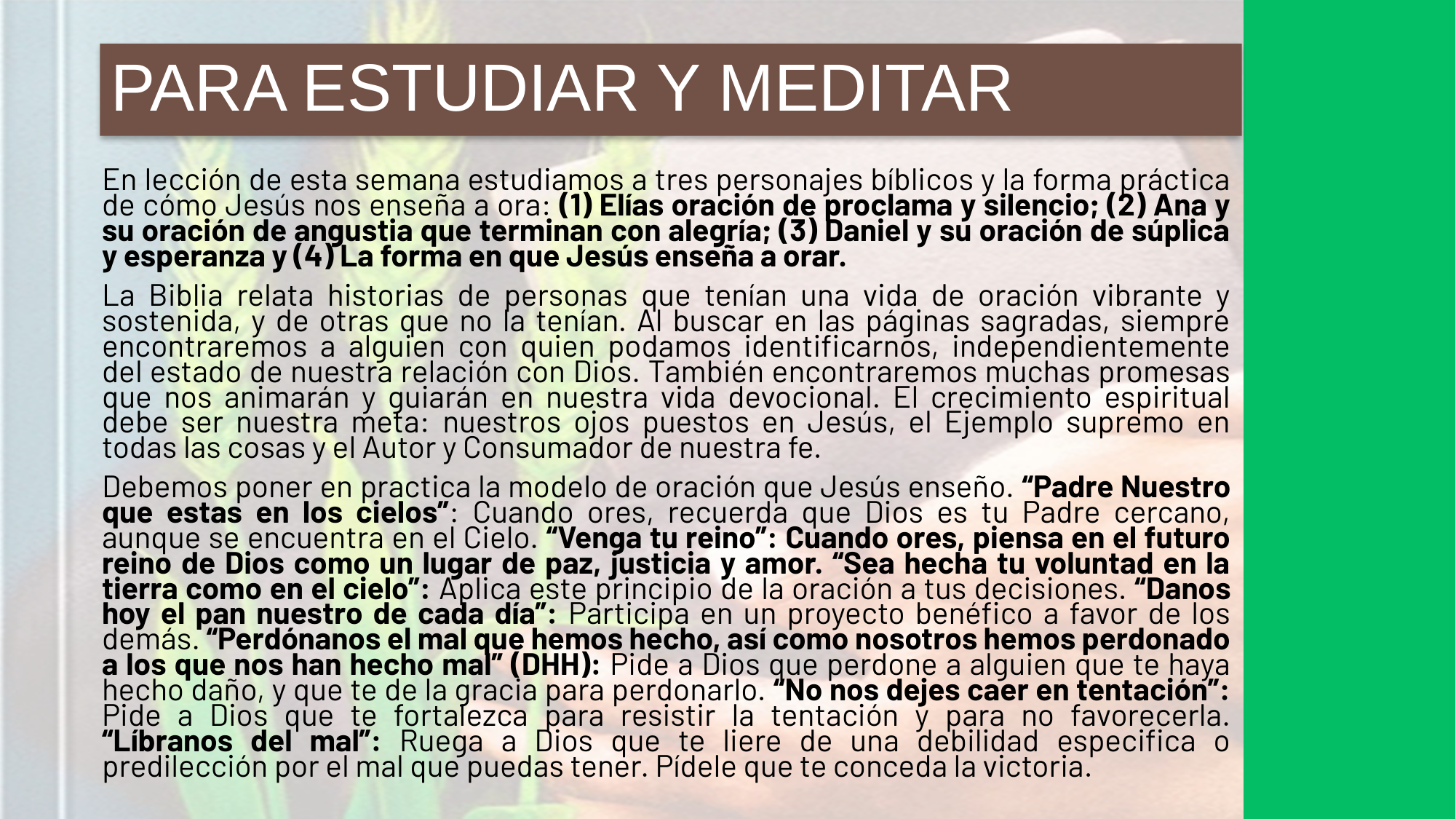

# PARA ESTUDIAR Y MEDITAR
En lección de esta semana estudiamos a tres personajes bíblicos y la forma práctica de cómo Jesús nos enseña a ora: (1) Elías oración de proclama y silencio; (2) Ana y su oración de angustia que terminan con alegría; (3) Daniel y su oración de súplica y esperanza y (4) La forma en que Jesús enseña a orar.
La Biblia relata historias de personas que tenían una vida de oración vibrante y sostenida, y de otras que no la tenían. Al buscar en las páginas sagradas, siempre encontraremos a alguien con quien podamos identificarnos, independientemente del estado de nuestra relación con Dios. También encontraremos muchas promesas que nos animarán y guiarán en nuestra vida devocional. El crecimiento espiritual debe ser nuestra meta: nuestros ojos puestos en Jesús, el Ejemplo supremo en todas las cosas y el Autor y Consumador de nuestra fe.
Debemos poner en practica la modelo de oración que Jesús enseño. “Padre Nuestro que estas en los cielos”: Cuando ores, recuerda que Dios es tu Padre cercano, aunque se encuentra en el Cielo. “Venga tu reino”: Cuando ores, piensa en el futuro reino de Dios como un lugar de paz, justicia y amor. “Sea hecha tu voluntad en la tierra como en el cielo”: Aplica este principio de la oración a tus decisiones. “Danos hoy el pan nuestro de cada día”: Participa en un proyecto benéfico a favor de los demás. “Perdónanos el mal que hemos hecho, así como nosotros hemos perdonado a los que nos han hecho mal” (DHH): Pide a Dios que perdone a alguien que te haya hecho daño, y que te de la gracia para perdonarlo. “No nos dejes caer en tentación”: Pide a Dios que te fortalezca para resistir la tentación y para no favorecerla. “Líbranos del mal”: Ruega a Dios que te liere de una debilidad especifica o predilección por el mal que puedas tener. Pídele que te conceda la victoria.